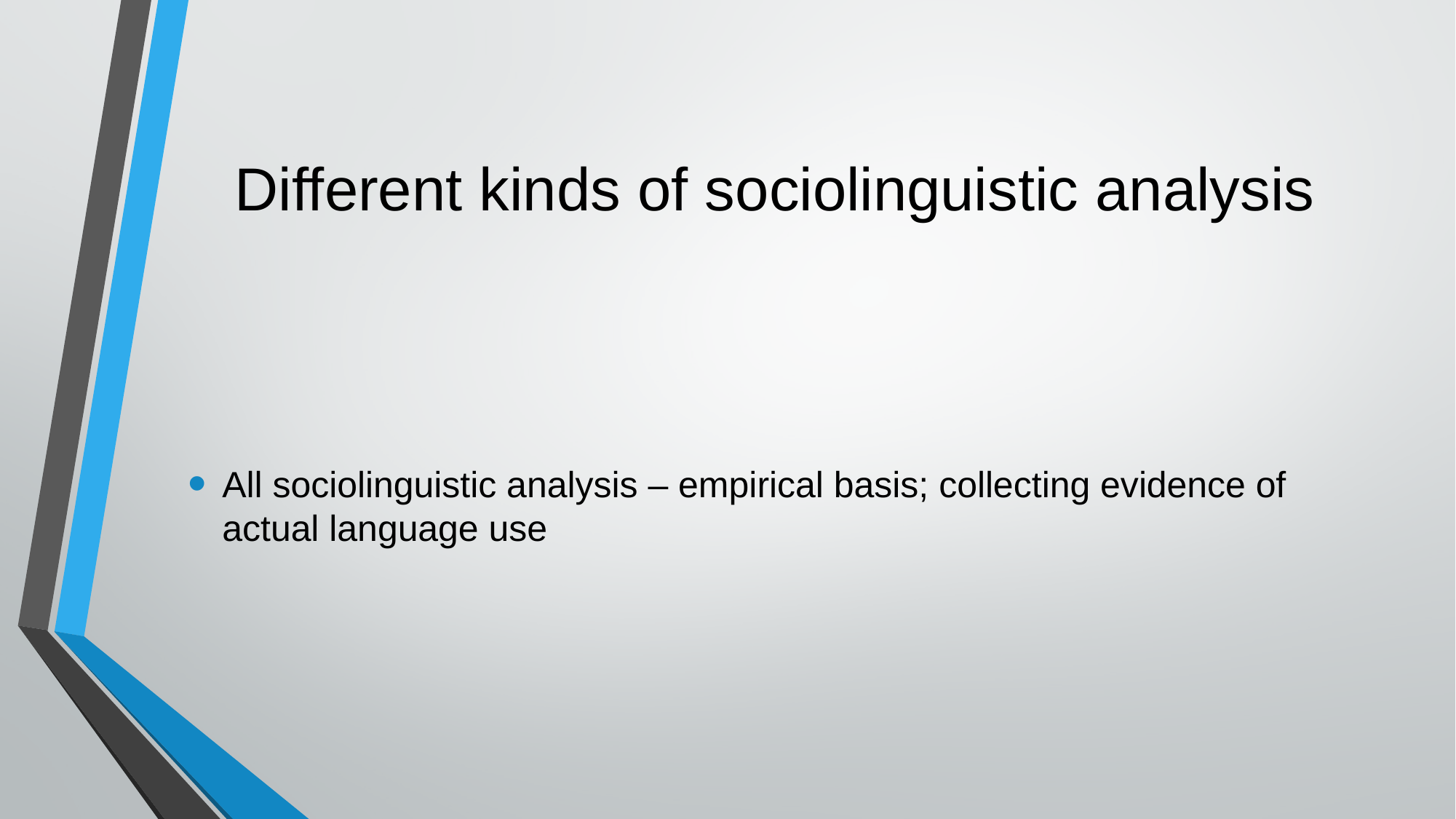

# Different kinds of sociolinguistic analysis
All sociolinguistic analysis – empirical basis; collecting evidence of actual language use